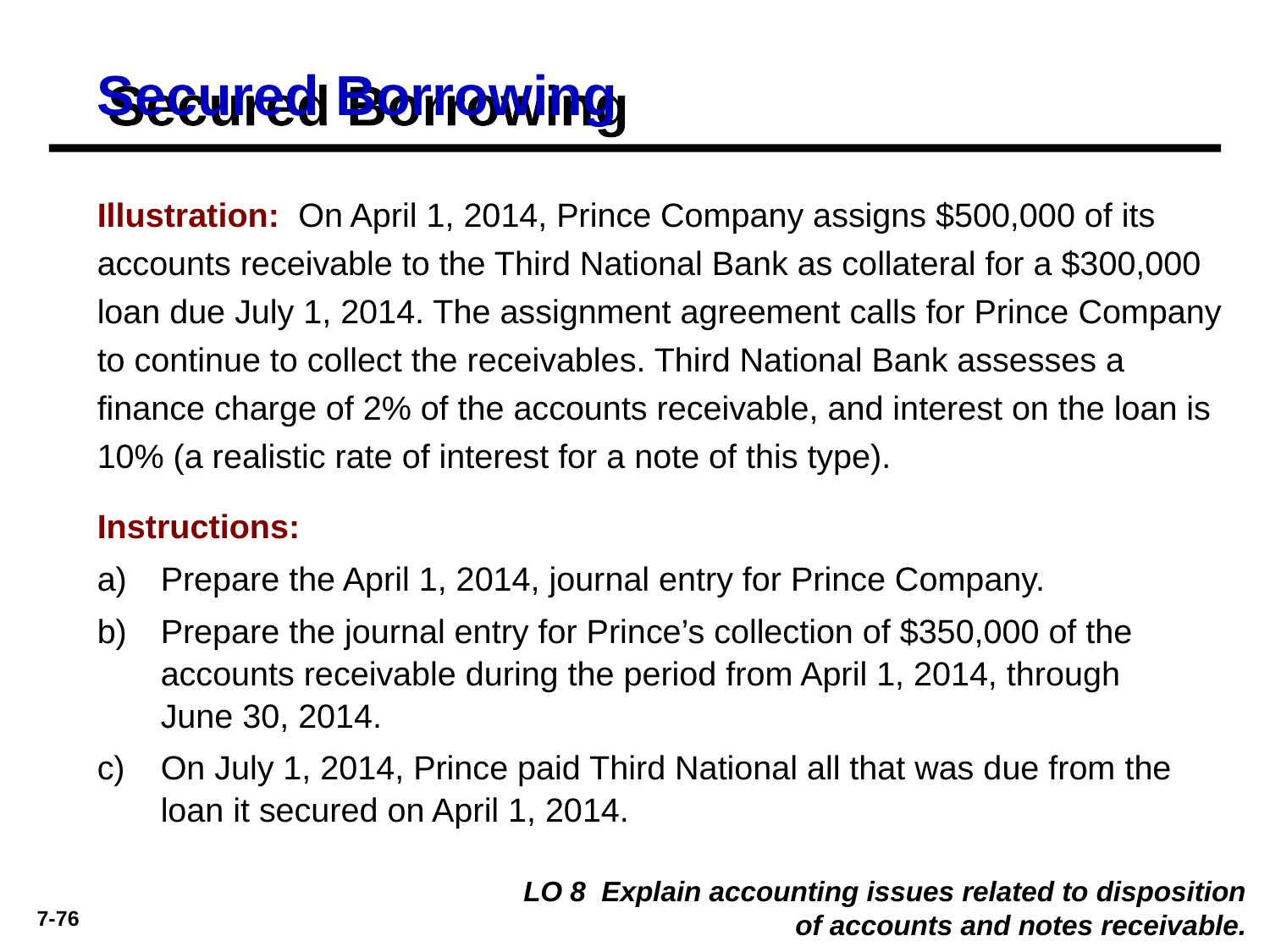

# Secured Borrowing

Illustration:  On April 1, 2014, Prince Company assigns $500,000 of its
accounts receivable to the Third National Bank as collateral for a $300,000 loan due July 1, 2014. The assignment agreement calls for Prince Company to continue to collect the receivables. Third National Bank assesses a finance charge of 2% of the accounts receivable, and interest on the loan is 10% (a realistic rate of interest for a note of this type).
Instructions:
Prepare the April 1, 2014, journal entry for Prince Company.
Prepare the journal entry for Prince’s collection of $350,000 of the accounts receivable during the period from April 1, 2014, through June 30, 2014.
On July 1, 2014, Prince paid Third National all that was due from the loan it secured on April 1, 2014.
LO 8  Explain accounting issues related to disposition of accounts and notes receivable.